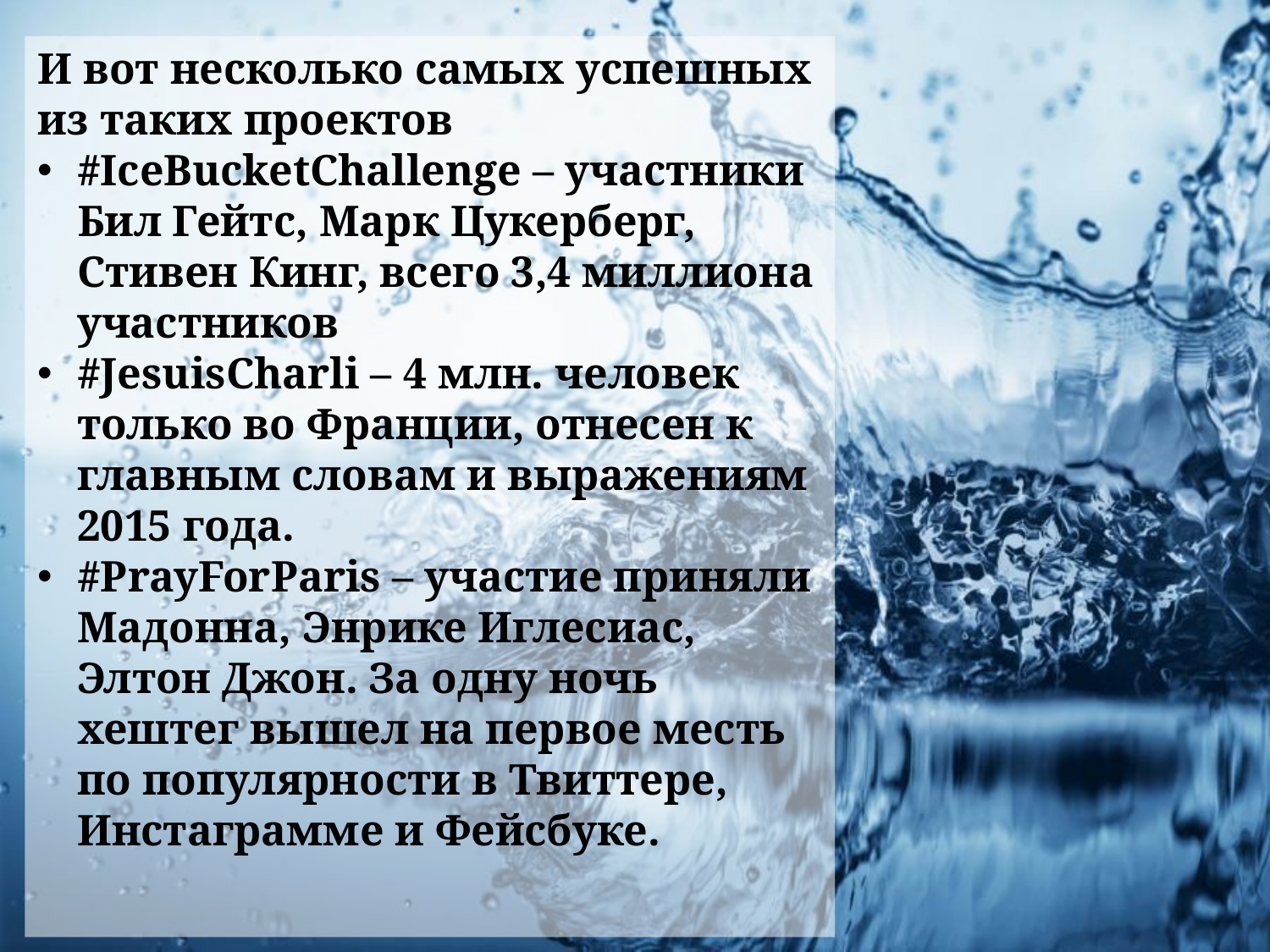

И вот несколько самых успешных из таких проектов
#IceBucketChallenge – участники Бил Гейтс, Марк Цукерберг, Стивен Кинг, всего 3,4 миллиона участников
#JesuisCharli – 4 млн. человек только во Франции, отнесен к главным словам и выражениям 2015 года.
#PrayForParis – участие приняли Мадонна, Энрике Иглесиас, Элтон Джон. За одну ночь хештег вышел на первое месть по популярности в Твиттере, Инстаграмме и Фейсбуке.